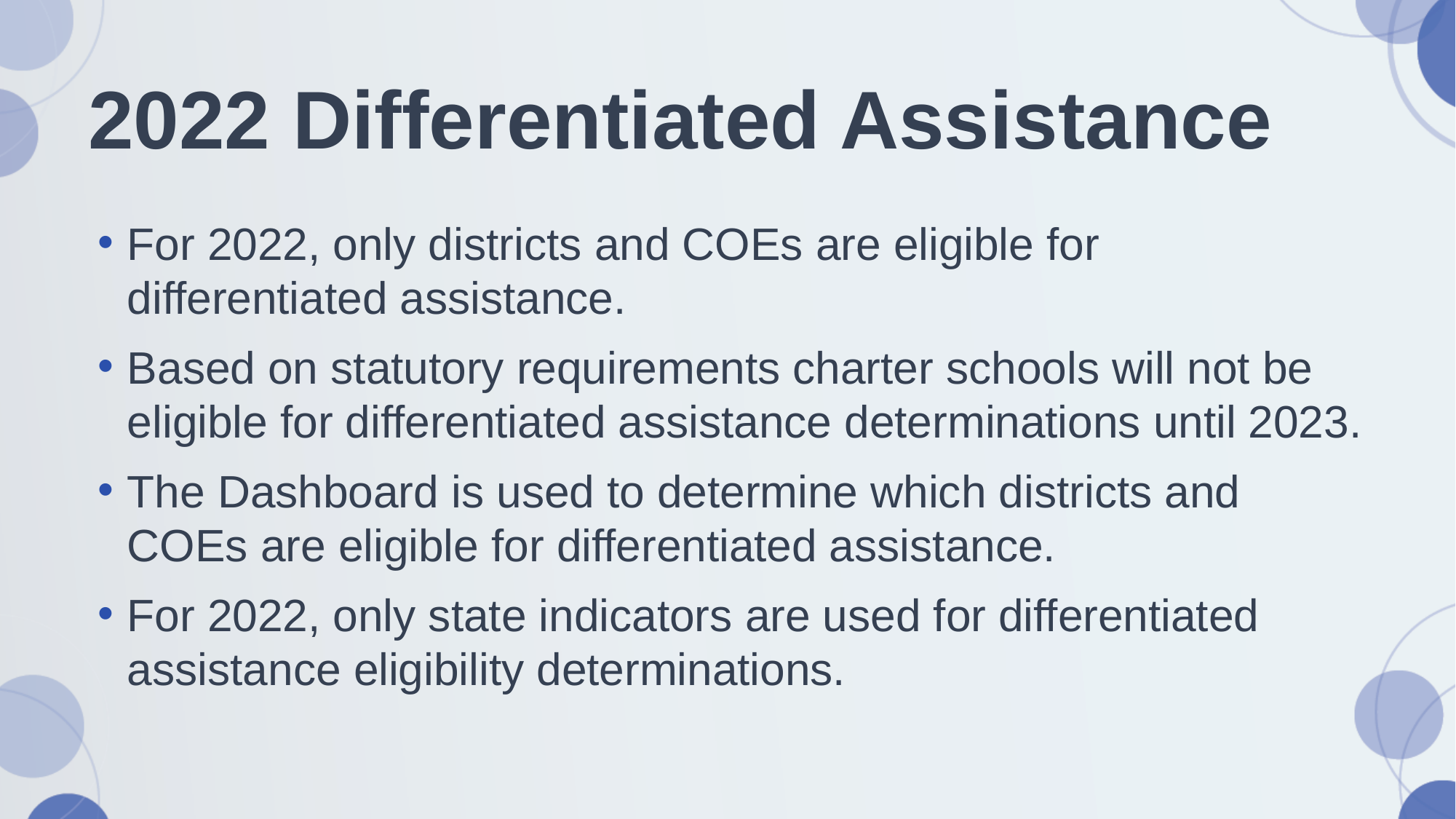

# 2022 Differentiated Assistance
For 2022, only districts and COEs are eligible for differentiated assistance.
Based on statutory requirements charter schools will not be eligible for differentiated assistance determinations until 2023.
The Dashboard is used to determine which districts and COEs are eligible for differentiated assistance.
For 2022, only state indicators are used for differentiated assistance eligibility determinations.